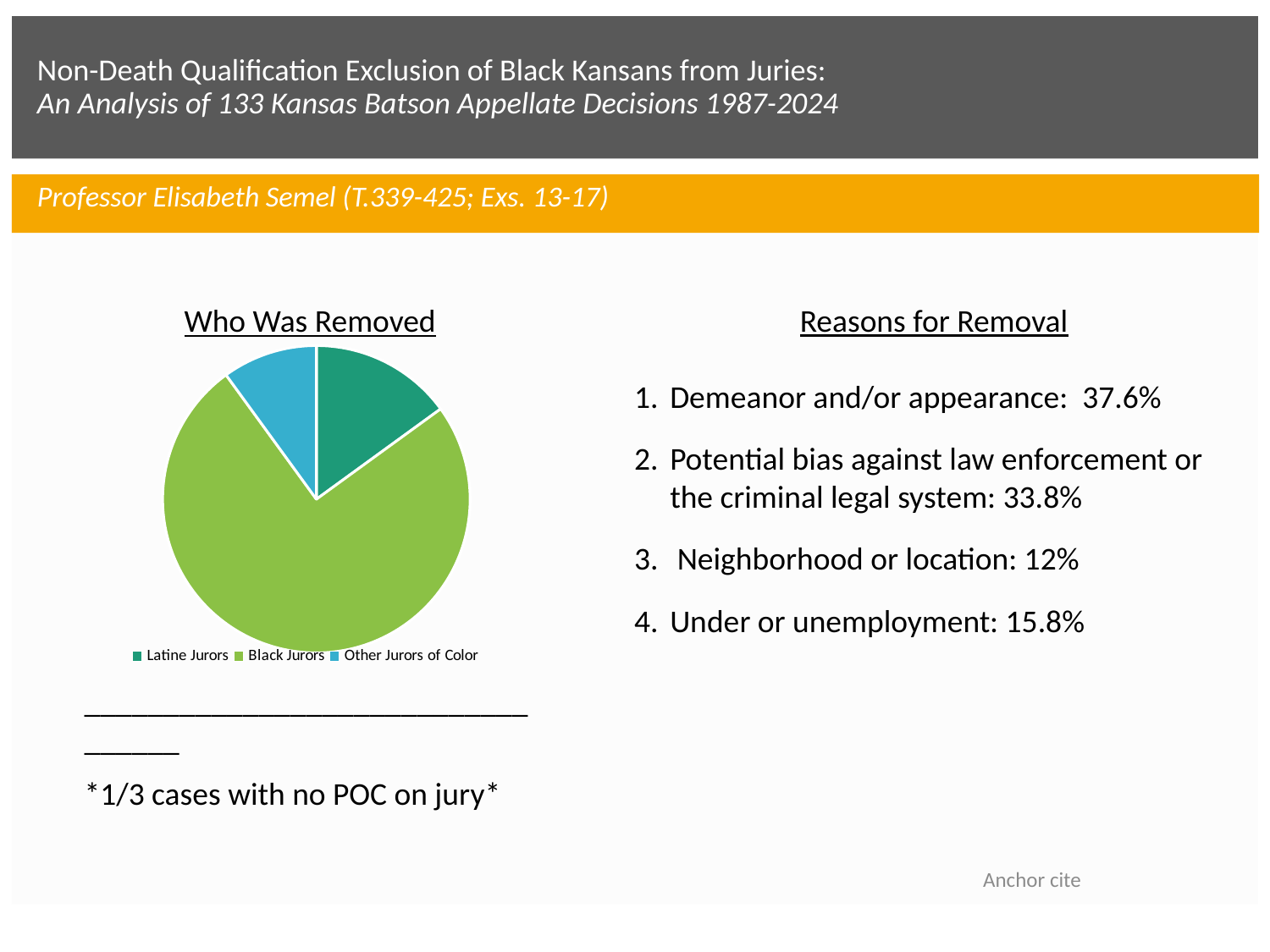

# Non-Death Qualification Exclusion of Black Kansans from Juries: An Analysis of 133 Kansas Batson Appellate Decisions 1987-2024
Professor Elisabeth Semel (T.339-425; Exs. 13-17)
Who Was Removed

__________________________________

*1/3 cases with no POC on jury*

Reasons for Removal

Demeanor and/or appearance:  37.6%
Potential bias against law enforcement or the criminal legal system: 33.8%
 Neighborhood or location: 12%
Under or unemployment: 15.8%

### Chart

| Category |  |
|---|---|
| Latine Jurors | 0.15 |
| Black Jurors | 0.75 |
| Other Jurors of Color | 0.1 |
Anchor cite